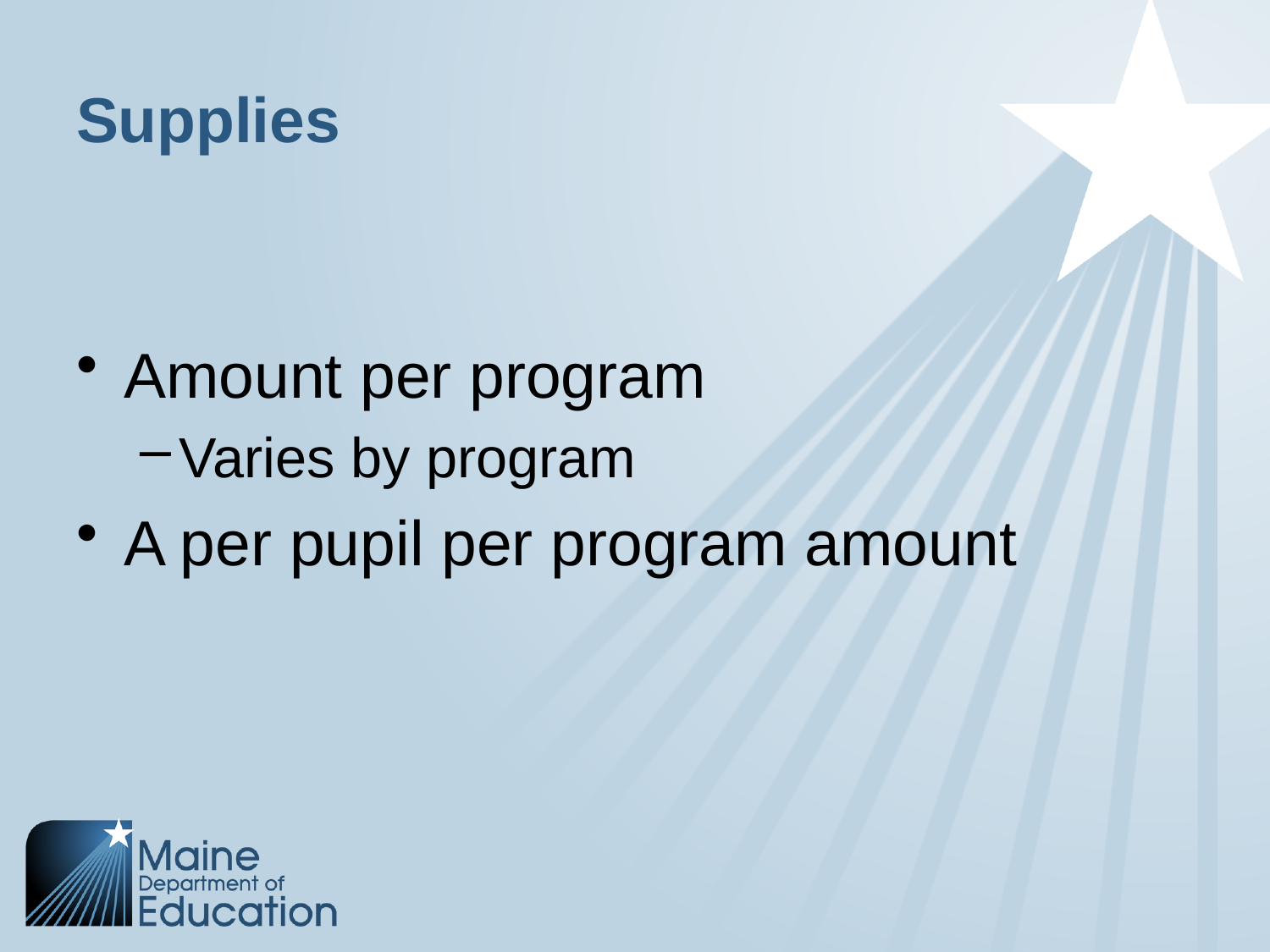

# Supplies
Amount per program
Varies by program
A per pupil per program amount